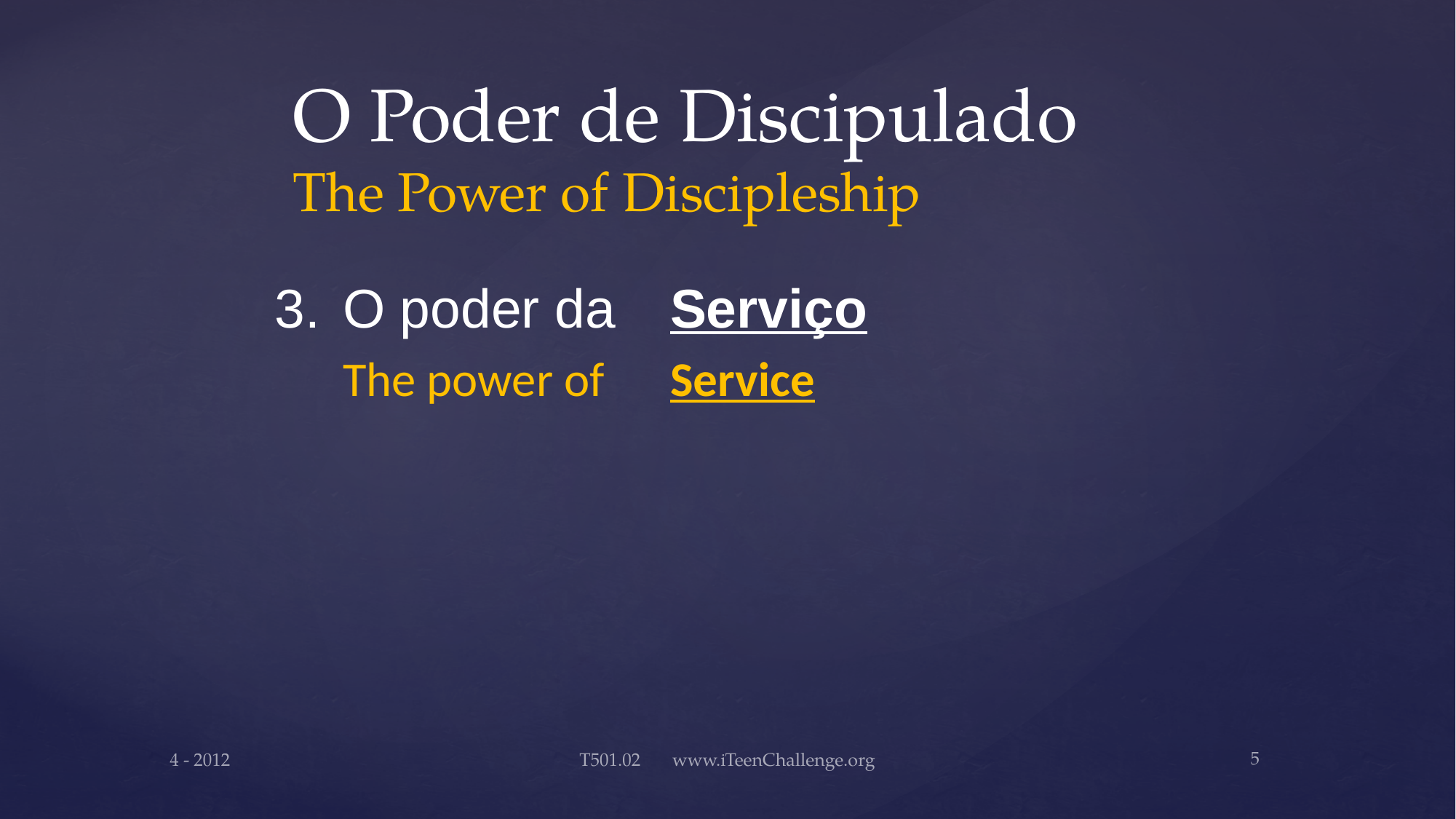

# O Poder de Discipulado The Power of Discipleship
3.	O poder da	Serviço
	The power of 	Service

5
4 - 2012
T501.02       www.iTeenChallenge.org